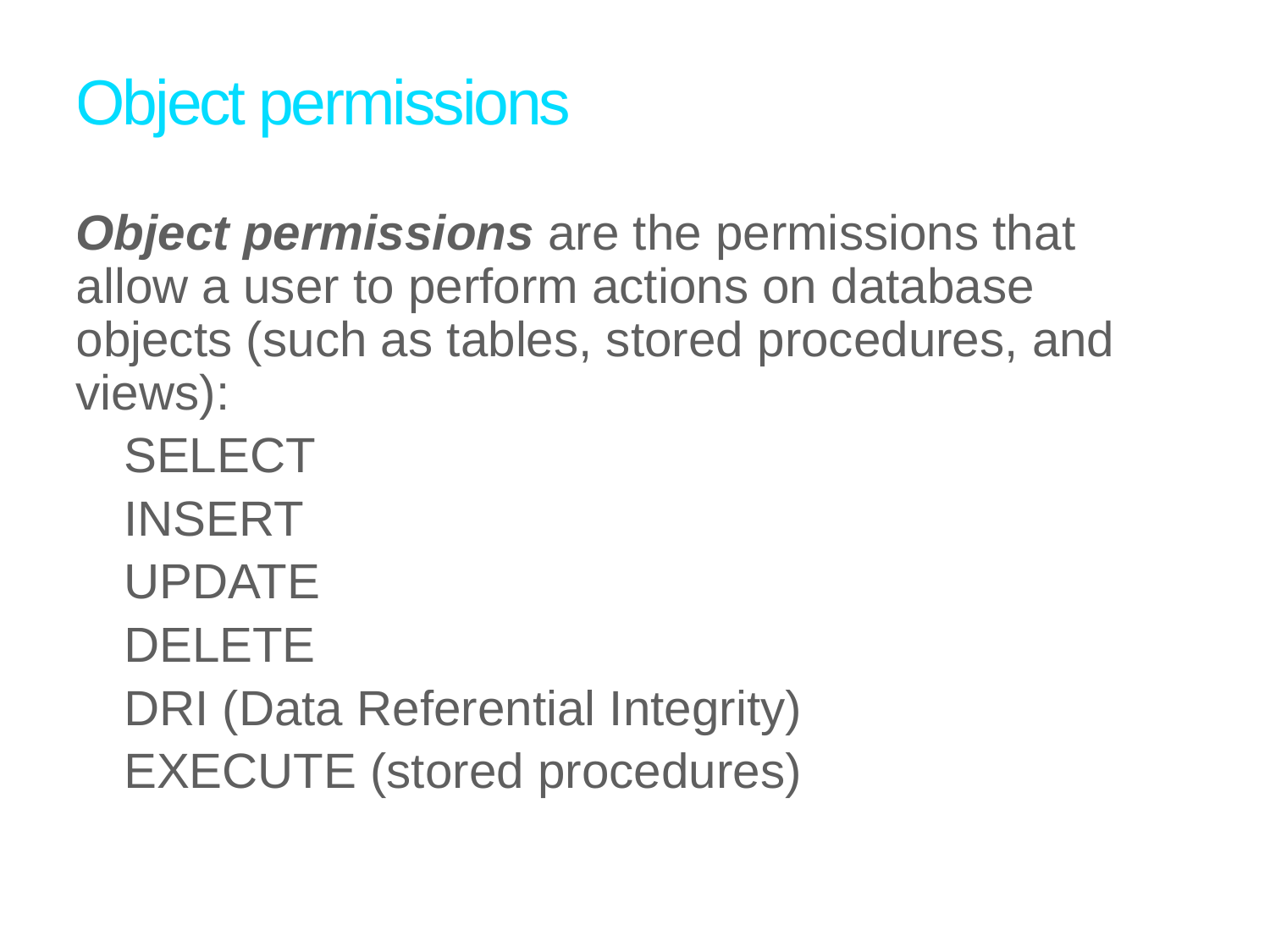

# Object permissions
Object permissions are the permissions that allow a user to perform actions on database objects (such as tables, stored procedures, and views):
SELECT
INSERT
UPDATE
DELETE
DRI (Data Referential Integrity)
EXECUTE (stored procedures)